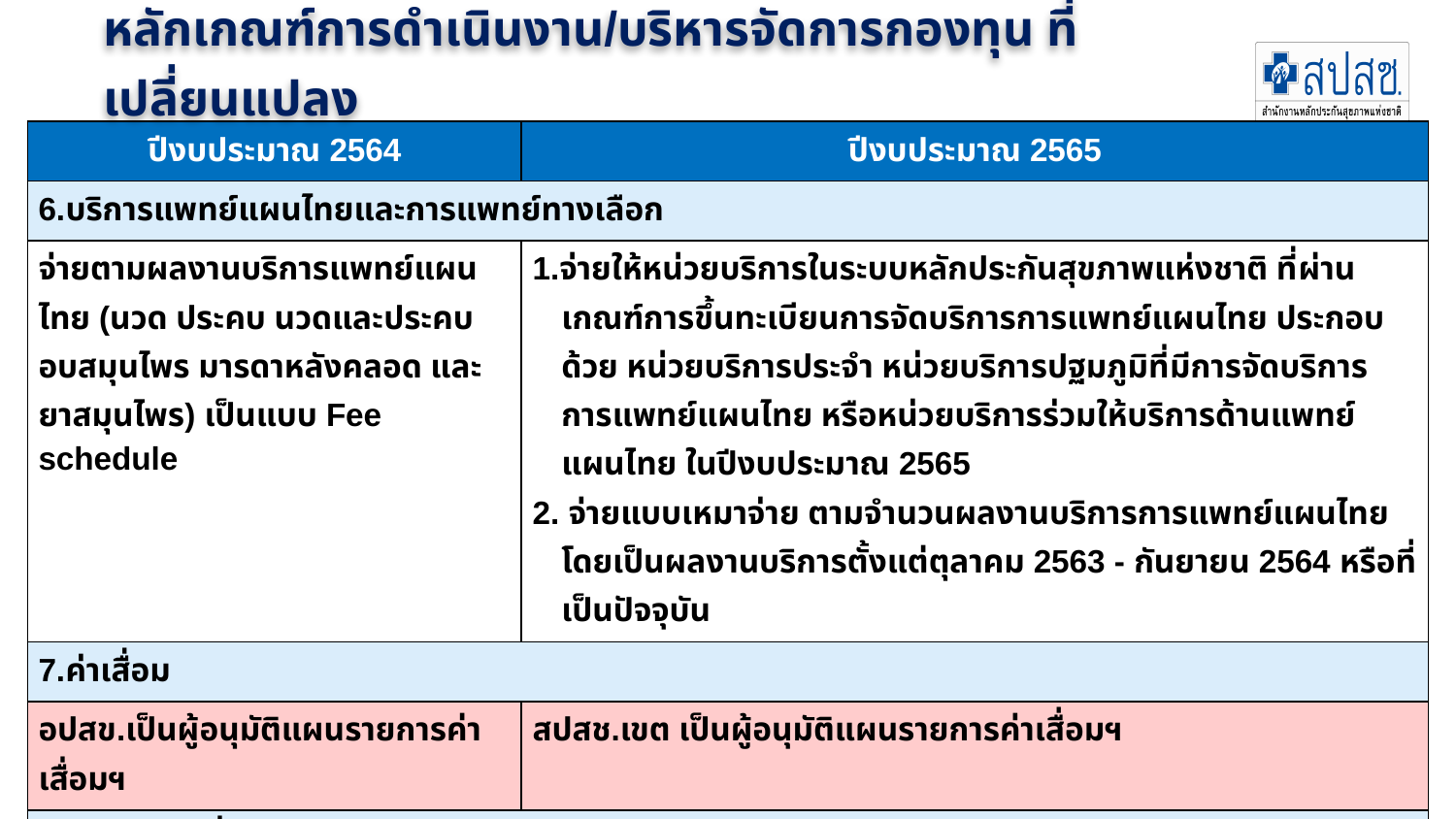

# หลักเกณฑ์การดำเนินงาน/บริหารจัดการกองทุน ที่เปลี่ยนแปลง
| ปีงบประมาณ 2564 | ปีงบประมาณ 2565 |
| --- | --- |
| 6.บริการแพทย์แผนไทยและการแพทย์ทางเลือก |  |
| จ่ายตามผลงานบริการแพทย์แผนไทย (นวด ประคบ นวดและประคบ อบสมุนไพร มารดาหลังคลอด และยาสมุนไพร) เป็นแบบ Fee schedule | 1.จ่ายให้หน่วยบริการในระบบหลักประกันสุขภาพแห่งชาติ ที่ผ่านเกณฑ์การขึ้นทะเบียนการจัดบริการการแพทย์แผนไทย ประกอบด้วย หน่วยบริการประจำ หน่วยบริการปฐมภูมิที่มีการจัดบริการการแพทย์แผนไทย หรือหน่วยบริการร่วมให้บริการด้านแพทย์แผนไทย ในปีงบประมาณ 2565 2. จ่ายแบบเหมาจ่าย ตามจำนวนผลงานบริการการแพทย์แผนไทย โดยเป็นผลงานบริการตั้งแต่ตุลาคม 2563 - กันยายน 2564 หรือที่เป็นปัจจุบัน |
| 7.ค่าเสื่อม |  |
| อปสข.เป็นผู้อนุมัติแผนรายการค่าเสื่อมฯ | สปสช.เขต เป็นผู้อนุมัติแผนรายการค่าเสื่อมฯ |
| 8.การปรับเกลี่ยรายรับเงิน Basic payment หน่วยบริการสังกัด สป.สธ. |  |
| ผ่านความเห็นชอบจาก อปสข. | 1.ผ่านความเห็นชอบจาก 5x5 (ยกเว้น PPnon UC ผ่านความเห็นชอบจาก อปสข) 2.การปรับเกลี่ย 2.1 เขตสุขภาพนำร่อง ได้แก่ เขต 1,4,9,12 ปรับเกลี่ย Step/K ยอดประกันรายรับขั้นต่ำให้สามารถประกันรายรับได้ไม่น้อยกว่าร้อยละ 87 ของรายรับภาพรวมขั้นต่ำ ปีงบประมาณ 64 2.2 เขตอื่นๆ ปรับเกลี่ยค่า K |
9